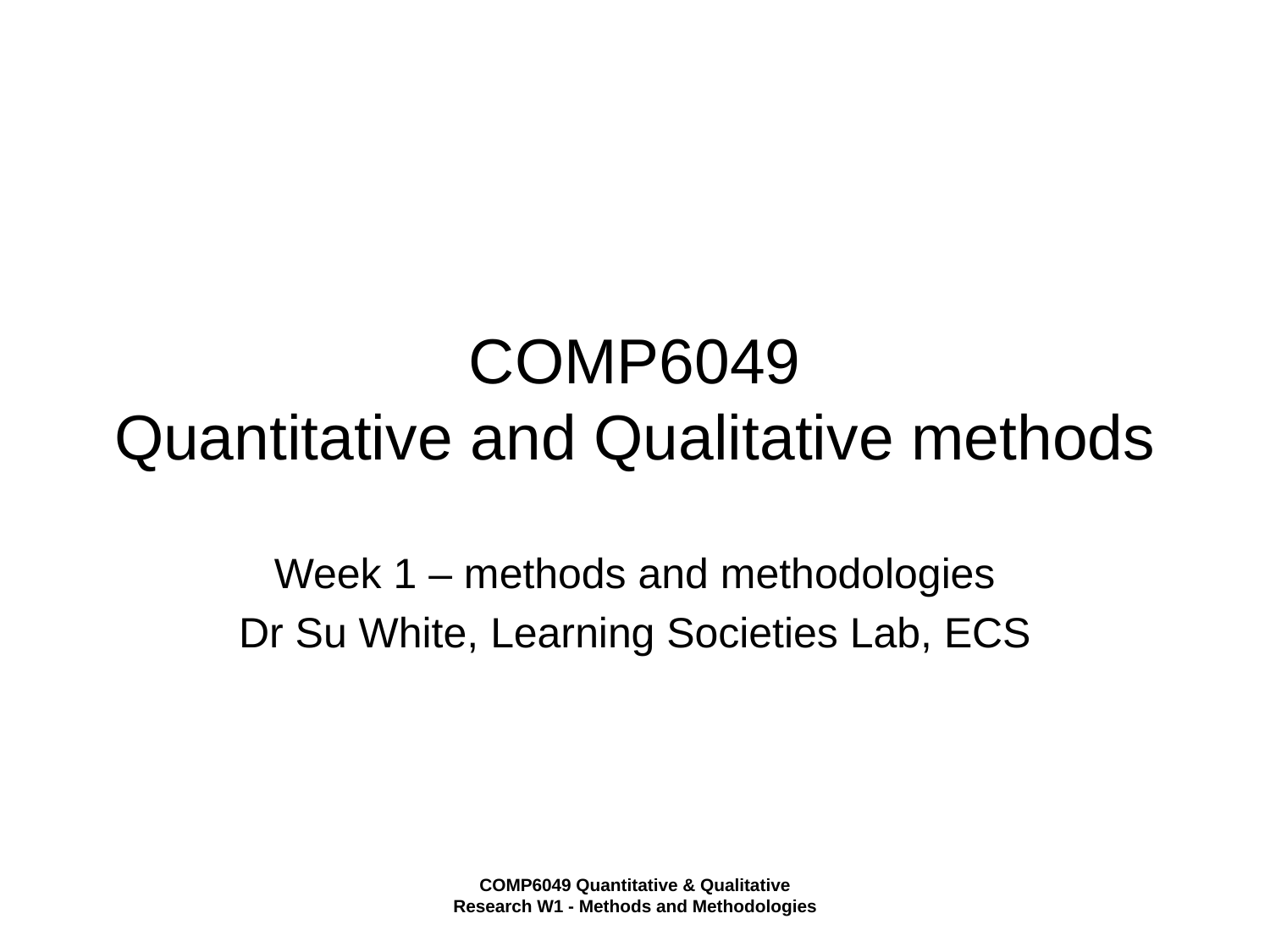

# COMP6049 Quantitative and Qualitative methods
Week 1 – methods and methodologies
Dr Su White, Learning Societies Lab, ECS
COMP6049 Quantitative & Qualitative Research W1 - Methods and Methodologies